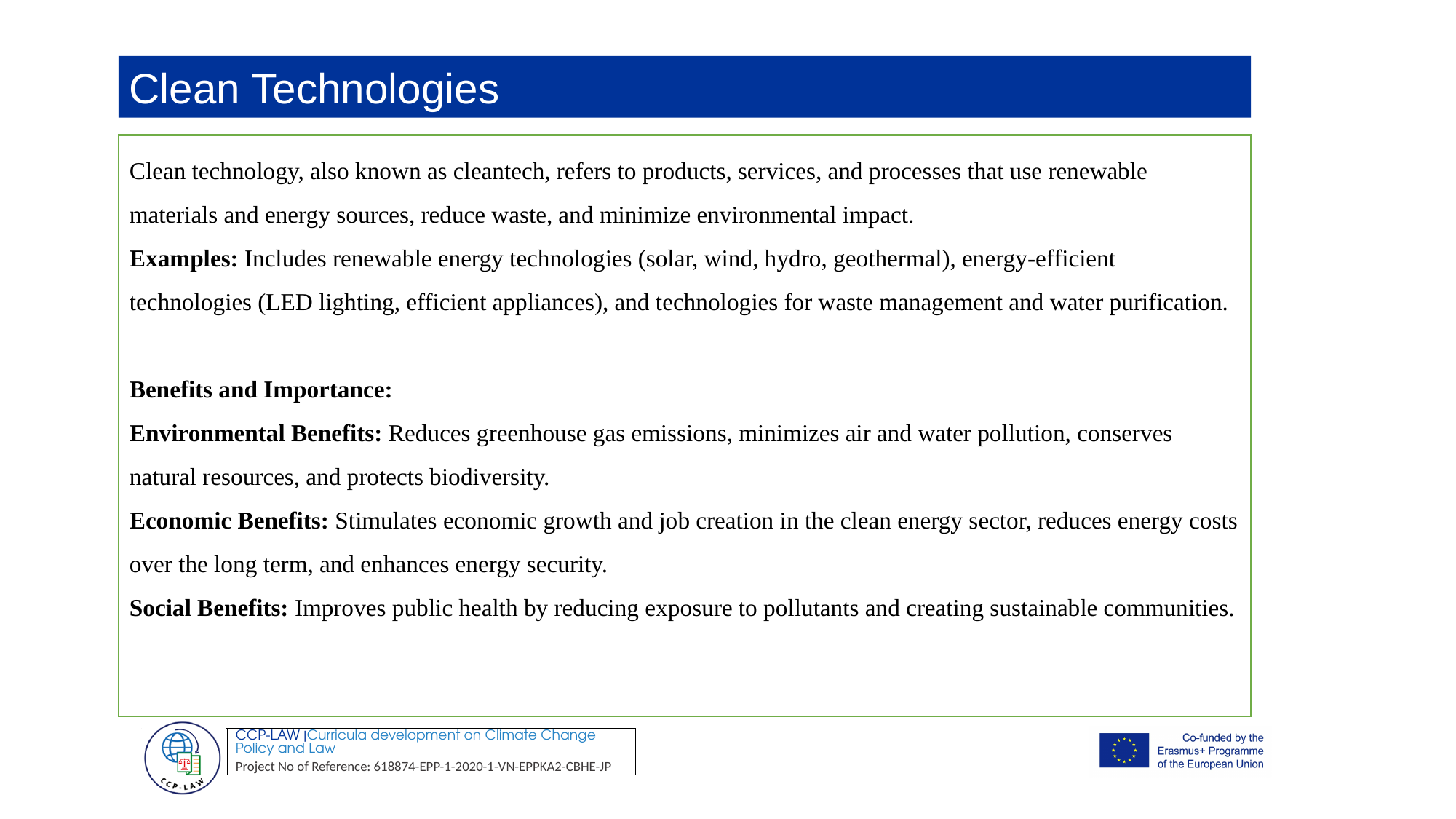

Clean Technologies
Clean technology, also known as cleantech, refers to products, services, and processes that use renewable materials and energy sources, reduce waste, and minimize environmental impact.
Examples: Includes renewable energy technologies (solar, wind, hydro, geothermal), energy-efficient technologies (LED lighting, efficient appliances), and technologies for waste management and water purification.

Benefits and Importance:
Environmental Benefits: Reduces greenhouse gas emissions, minimizes air and water pollution, conserves natural resources, and protects biodiversity.
Economic Benefits: Stimulates economic growth and job creation in the clean energy sector, reduces energy costs over the long term, and enhances energy security.
Social Benefits: Improves public health by reducing exposure to pollutants and creating sustainable communities.